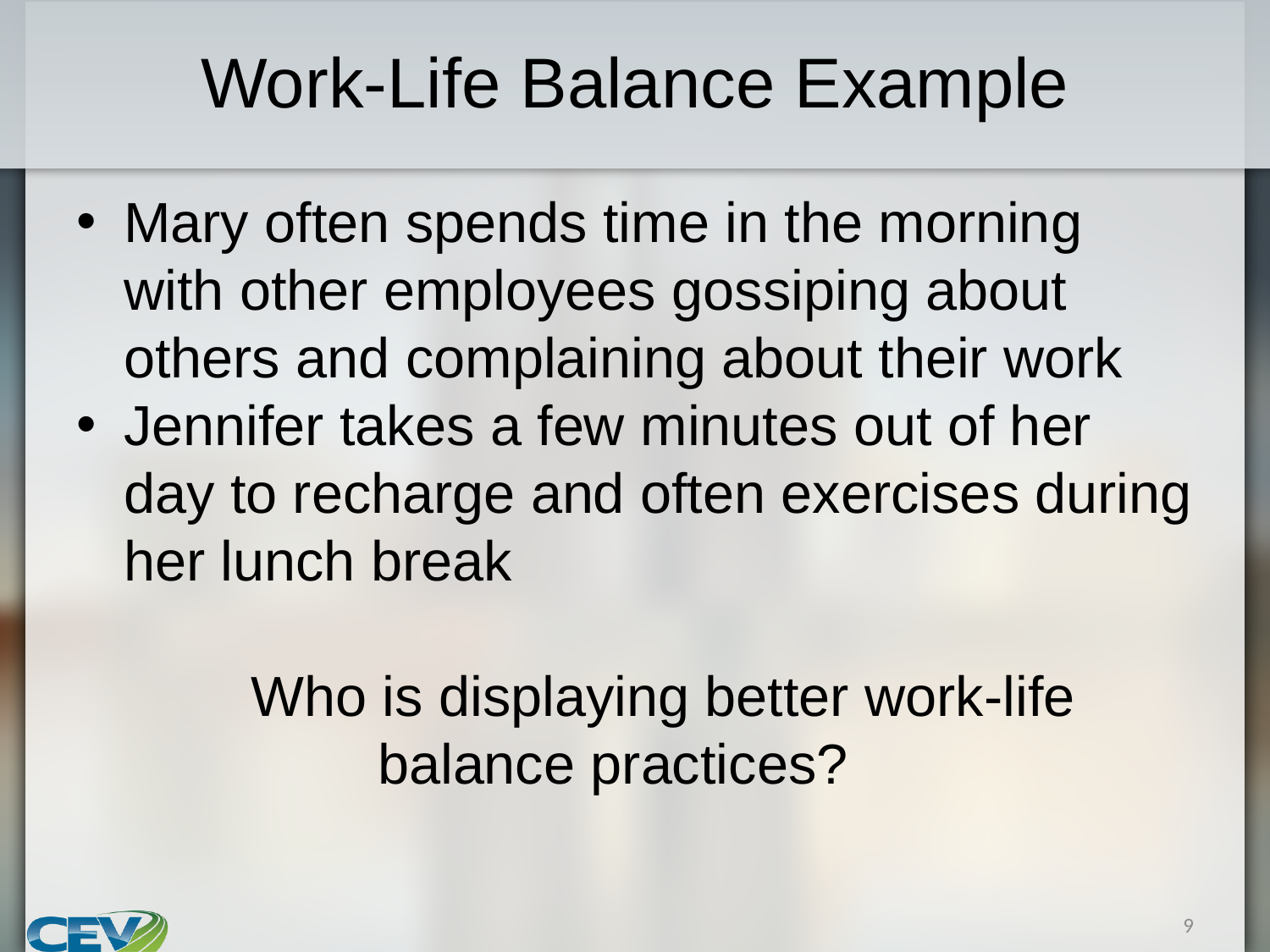

# Work-Life Balance Example
Mary often spends time in the morning with other employees gossiping about others and complaining about their work
Jennifer takes a few minutes out of her day to recharge and often exercises during her lunch break

		Who is displaying better work-life
			balance practices?
9